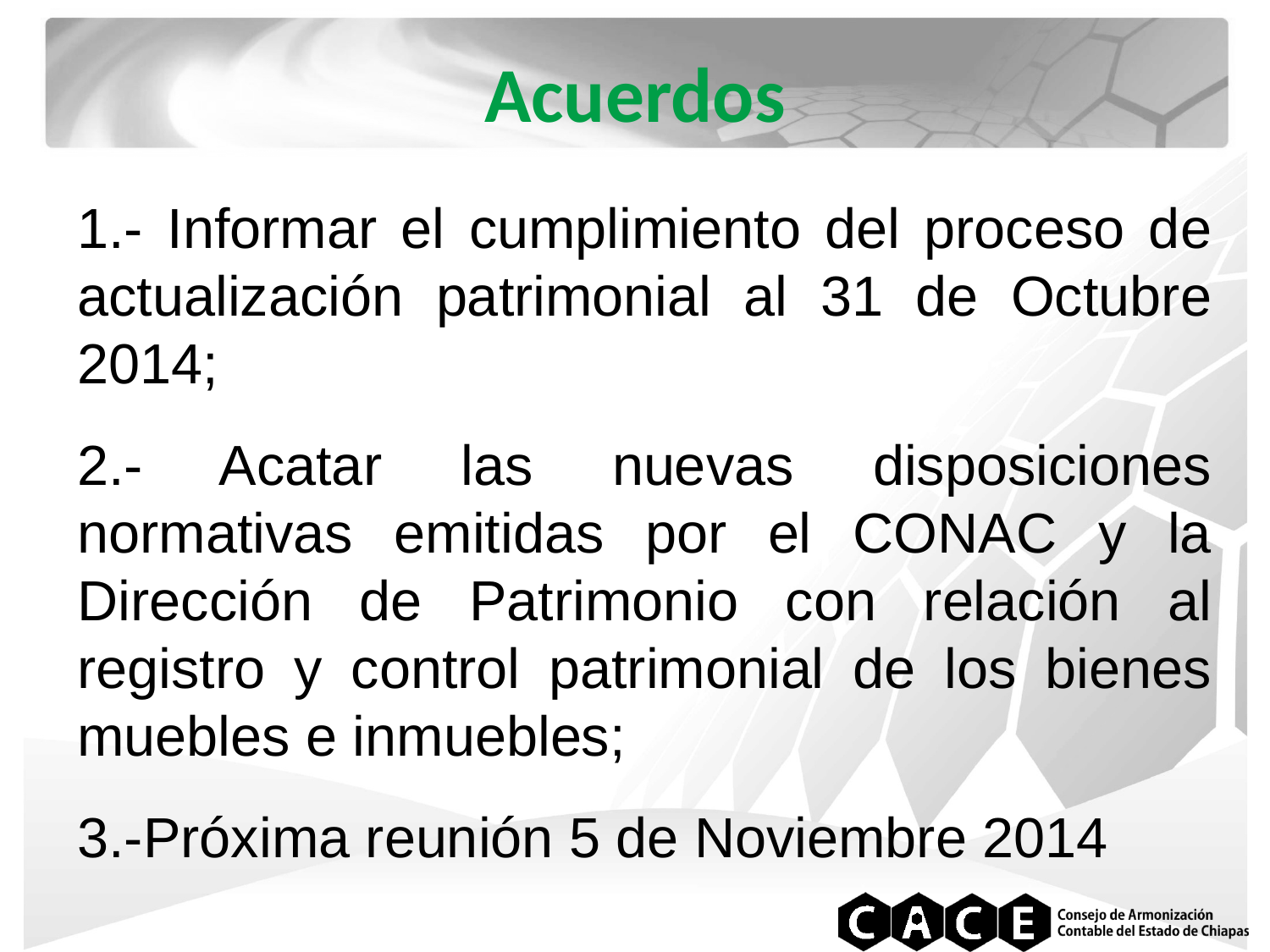

# Acuerdos
1.- Informar el cumplimiento del proceso de actualización patrimonial al 31 de Octubre 2014;

2.- Acatar las nuevas disposiciones normativas emitidas por el CONAC y la Dirección de Patrimonio con relación al registro y control patrimonial de los bienes muebles e inmuebles;

3.-Próxima reunión 5 de Noviembre 2014